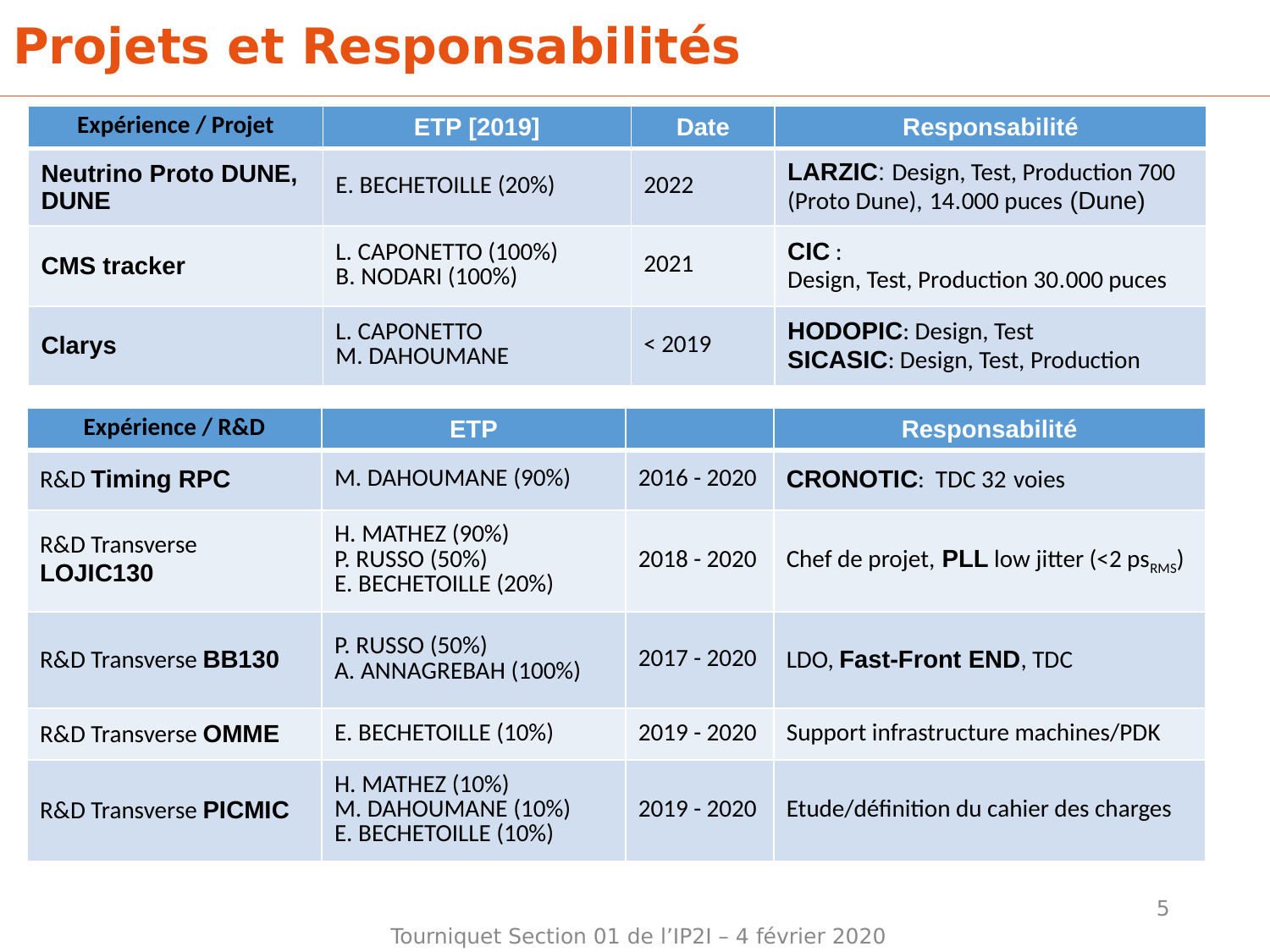

# Projets et Responsabilités
| Expérience / Projet | ETP [2019] | Date | Responsabilité |
| --- | --- | --- | --- |
| Neutrino Proto DUNE, DUNE | E. BECHETOILLE (20%) | 2022 | LARZIC: Design, Test, Production 700 (Proto Dune), 14.000 puces (Dune) |
| CMS tracker | L. CAPONETTO (100%) B. NODARI (100%) | 2021 | CIC : Design, Test, Production 30.000 puces |
| Clarys | L. CAPONETTO M. DAHOUMANE | < 2019 | HODOPIC: Design, Test SICASIC: Design, Test, Production |
| Expérience / R&D | ETP |  | Responsabilité |
| --- | --- | --- | --- |
| R&D Timing RPC | M. DAHOUMANE (90%) | 2016 - 2020 | CRONOTIC: TDC 32 voies |
| R&D Transverse LOJIC130 | H. MATHEZ (90%) P. RUSSO (50%) E. BECHETOILLE (20%) | 2018 - 2020 | Chef de projet, PLL low jitter (<2 psRMS) |
| R&D Transverse BB130 | P. RUSSO (50%) A. ANNAGREBAH (100%) | 2017 - 2020 | LDO, Fast-Front END, TDC |
| R&D Transverse OMME | E. BECHETOILLE (10%) | 2019 - 2020 | Support infrastructure machines/PDK |
| R&D Transverse PICMIC | H. MATHEZ (10%) M. DAHOUMANE (10%) E. BECHETOILLE (10%) | 2019 - 2020 | Etude/définition du cahier des charges |
5
Tourniquet Section 01 de l’IP2I – 4 février 2020